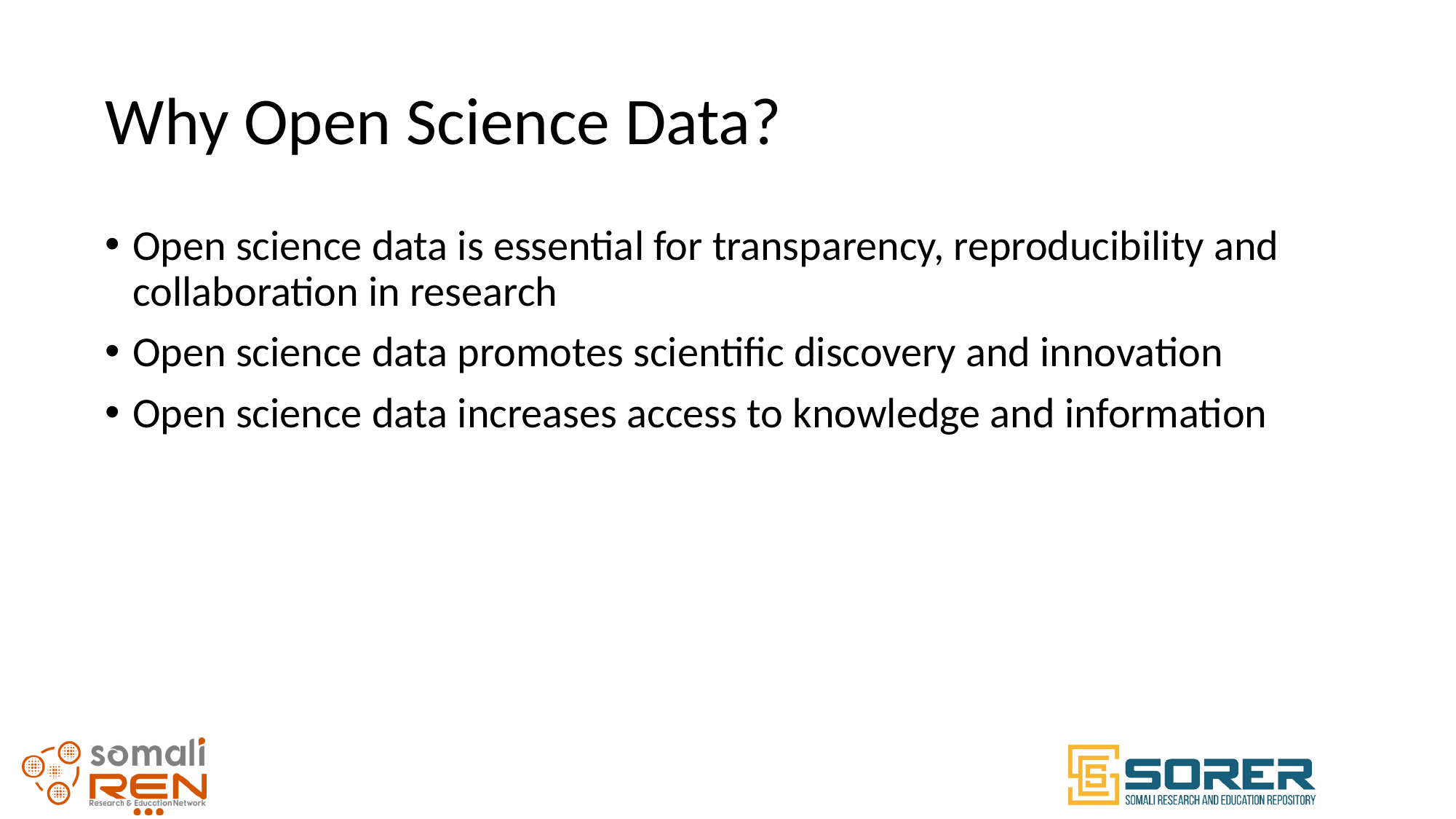

# Why Open Science Data?
Open science data is essential for transparency, reproducibility and collaboration in research
Open science data promotes scientific discovery and innovation
Open science data increases access to knowledge and information